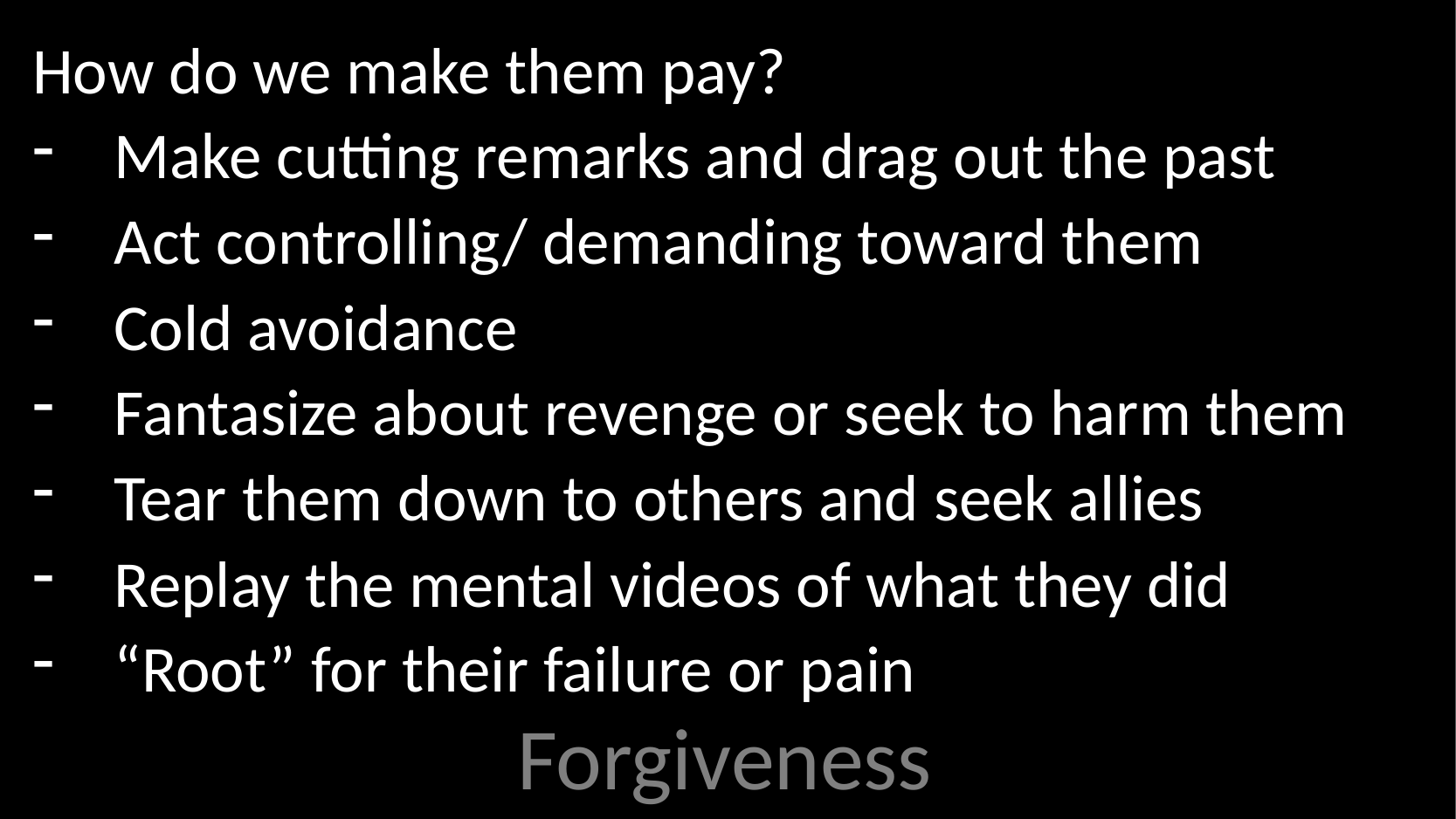

How do we make them pay?
Make cutting remarks and drag out the past
Act controlling/ demanding toward them
Cold avoidance
Fantasize about revenge or seek to harm them
Tear them down to others and seek allies
Replay the mental videos of what they did
“Root” for their failure or pain
# Forgiveness